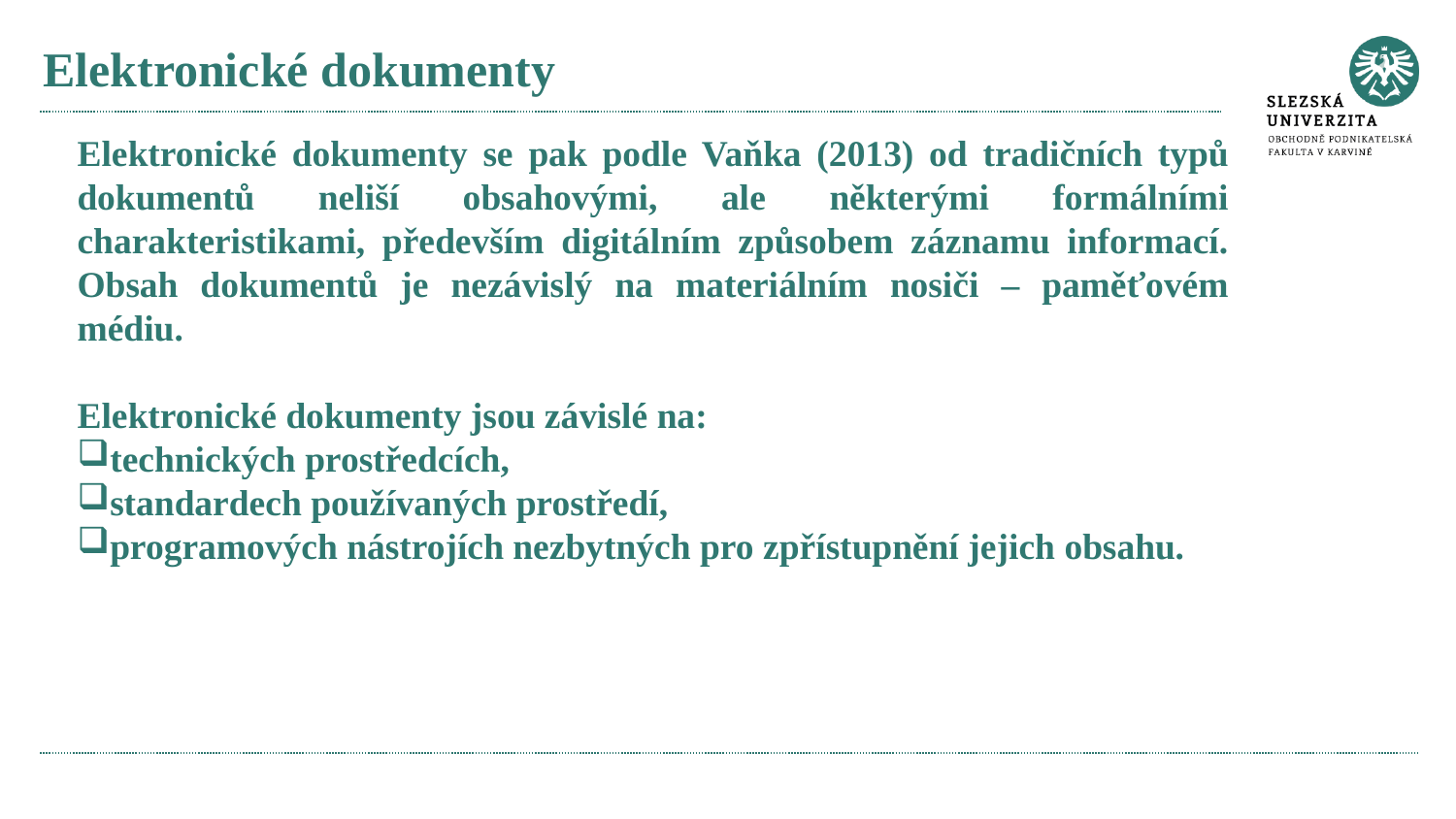

# Elektronické dokumenty
Elektronické dokumenty se pak podle Vaňka (2013) od tradičních typů dokumentů neliší obsahovými, ale některými formálními charakteristikami, především digitálním způsobem záznamu informací. Obsah dokumentů je nezávislý na materiálním nosiči – paměťovém médiu.

Elektronické dokumenty jsou závislé na:
technických prostředcích,
standardech používaných prostředí,
programových nástrojích nezbytných pro zpřístupnění jejich obsahu.